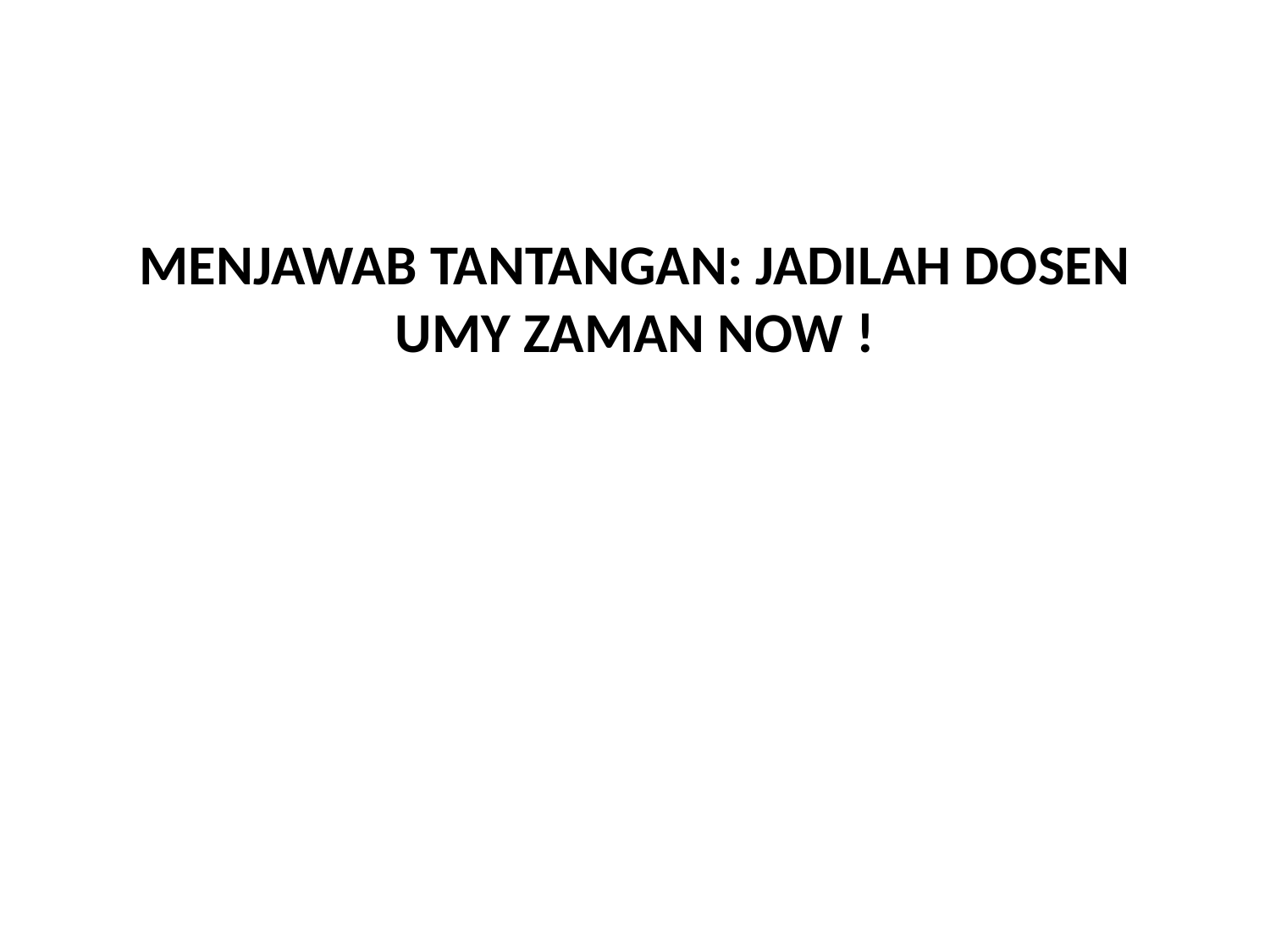

#
MENJAWAB TANTANGAN: JADILAH DOSEN UMY ZAMAN NOW !